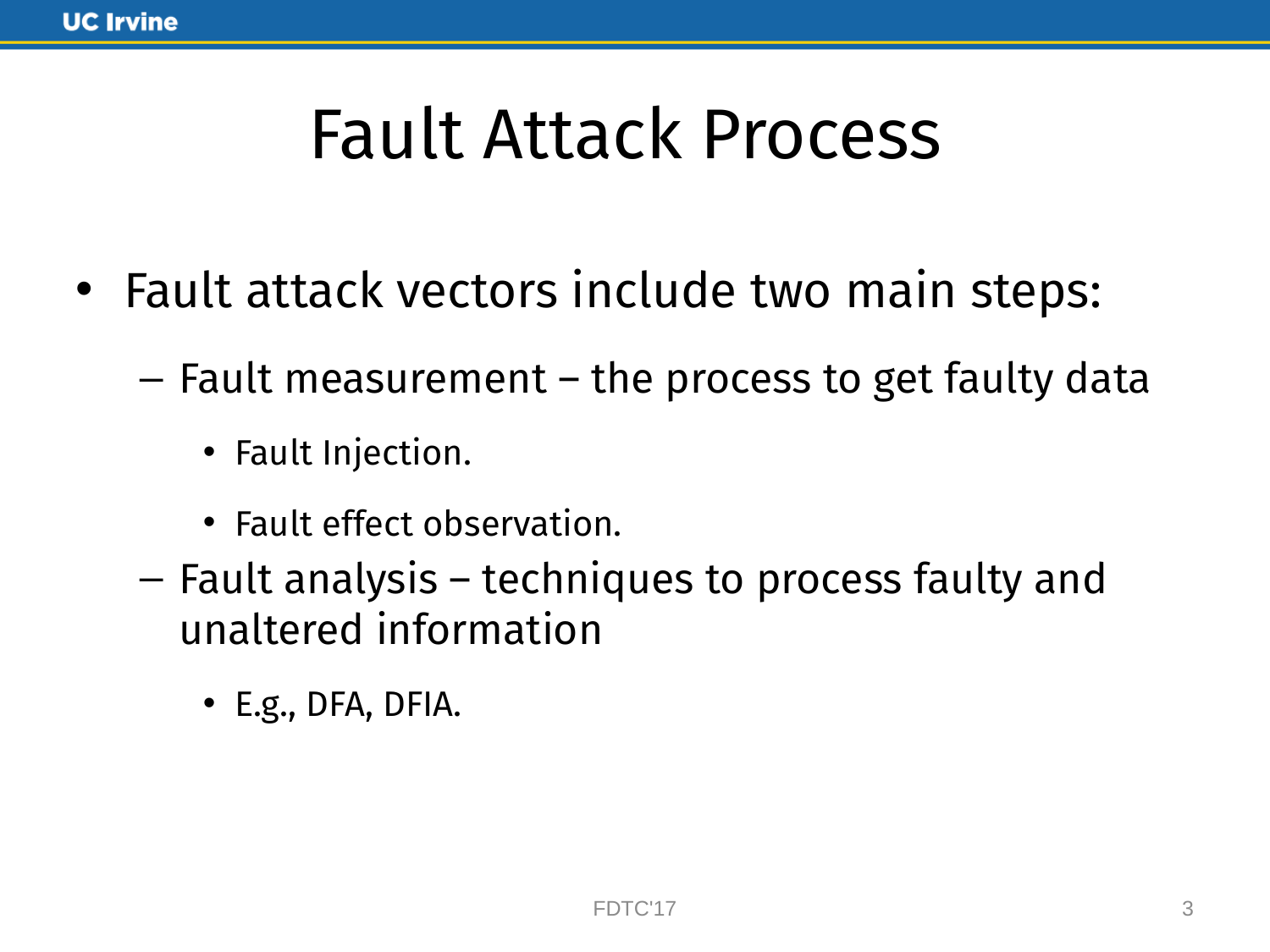

# Fault Attack Process
Fault attack vectors include two main steps:
Fault measurement – the process to get faulty data
Fault Injection.
Fault effect observation.
Fault analysis – techniques to process faulty and unaltered information
E.g., DFA, DFIA.

FDTC'17
3